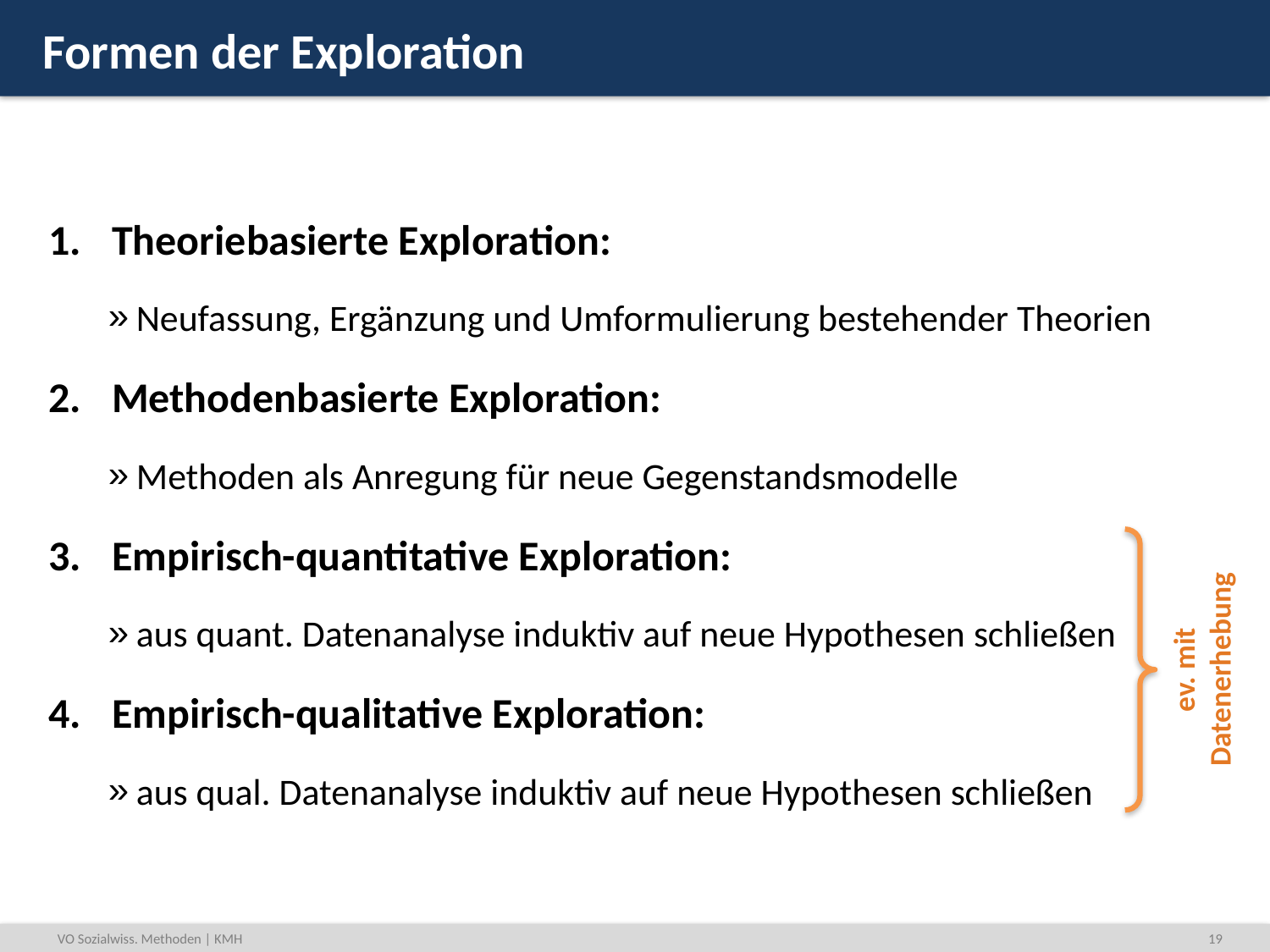

# Formen der Exploration
Theoriebasierte Exploration:
Neufassung, Ergänzung und Umformulierung bestehender Theorien
Methodenbasierte Exploration:
Methoden als Anregung für neue Gegenstandsmodelle
Empirisch-quantitative Exploration:
aus quant. Datenanalyse induktiv auf neue Hypothesen schließen
Empirisch-qualitative Exploration:
aus qual. Datenanalyse induktiv auf neue Hypothesen schließen

ev. mit Datenerhebung